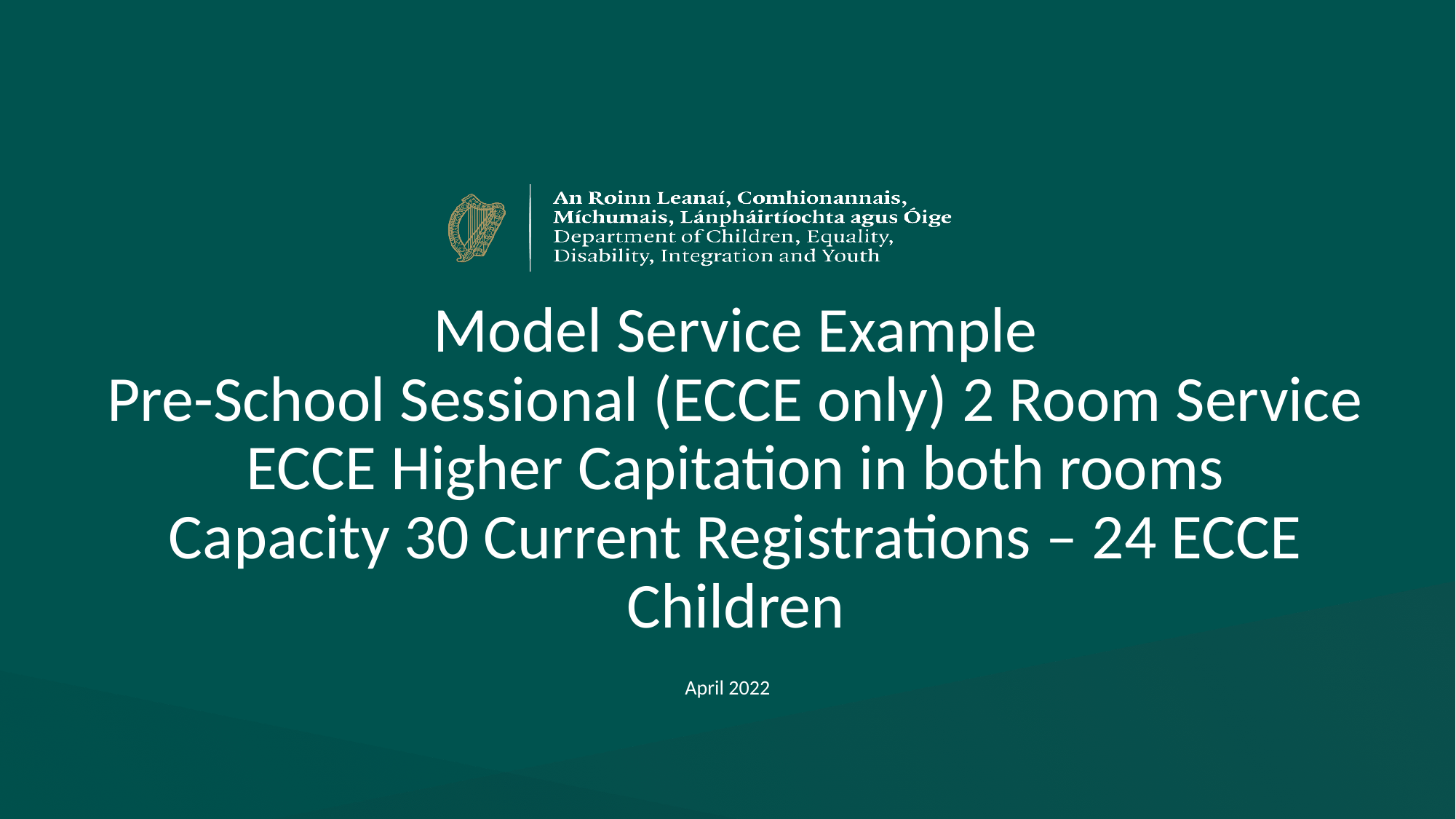

# Model Service Example Pre-School Sessional (ECCE only) 2 Room Service ECCE Higher Capitation in both rooms Capacity 30 Current Registrations – 24 ECCE Children

April 2022